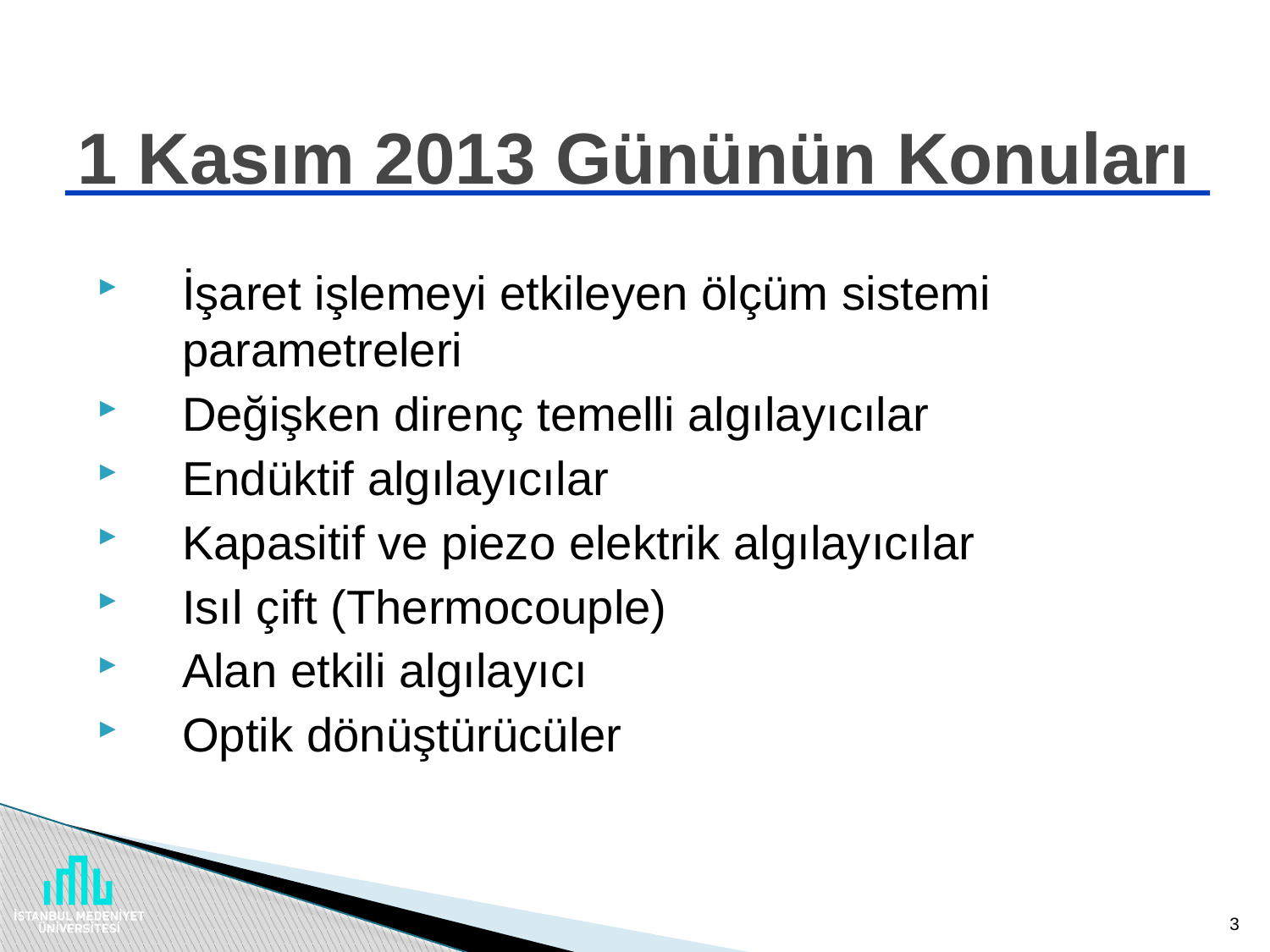

# 1 Kasım 2013 Gününün Konuları

İşaret işlemeyi etkileyen ölçüm sistemi parametreleri
Değişken direnç temelli algılayıcılar
Endüktif algılayıcılar
Kapasitif ve piezo elektrik algılayıcılar
Isıl çift (Thermocouple)
Alan etkili algılayıcı
Optik dönüştürücüler
3